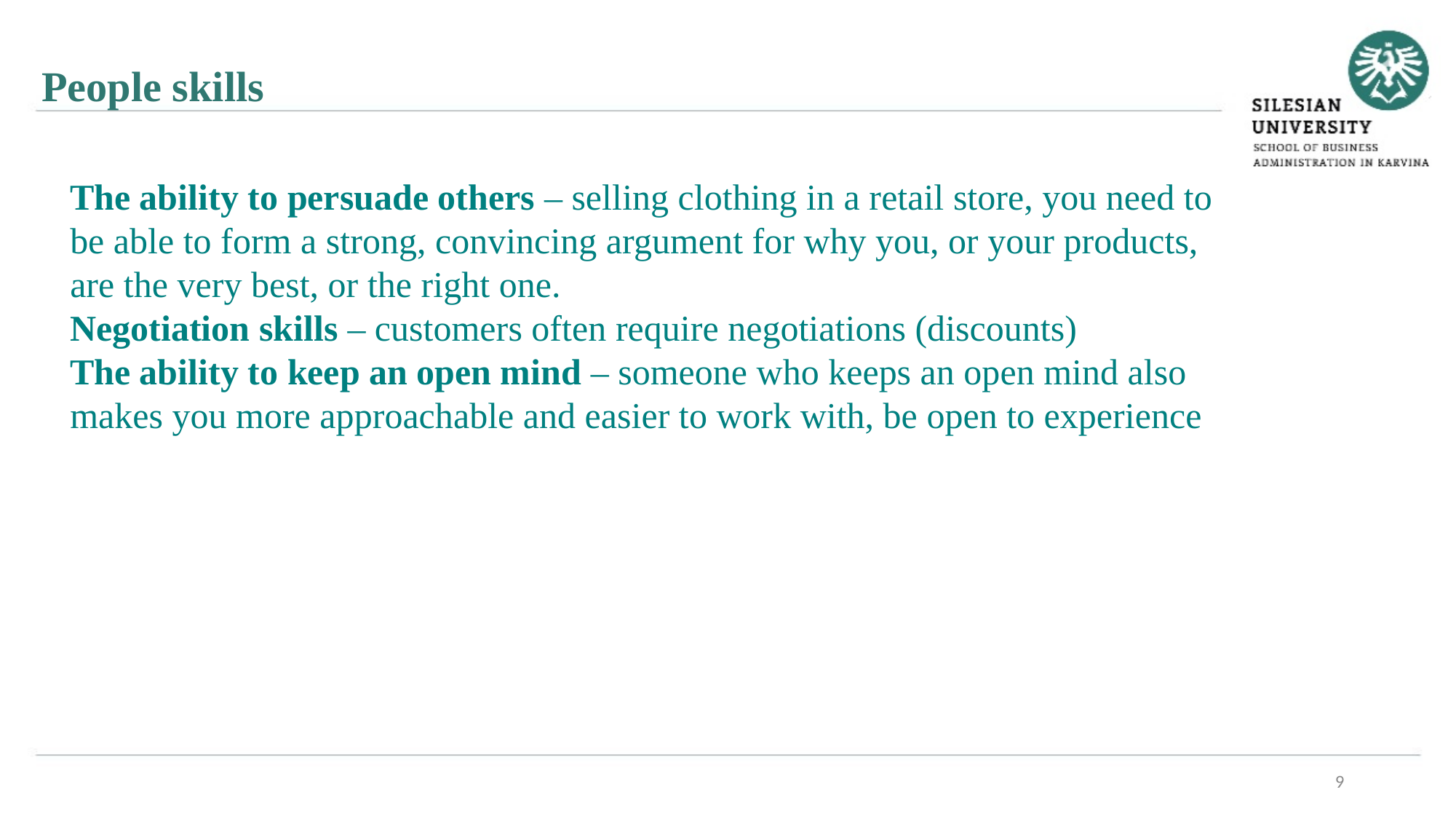

People skills

The ability to persuade others – selling clothing in a retail store, you need to be able to form a strong, convincing argument for why you, or your products, are the very best, or the right one.
Negotiation skills – customers often require negotiations (discounts)
The ability to keep an open mind – someone who keeps an open mind also makes you more approachable and easier to work with, be open to experience

9